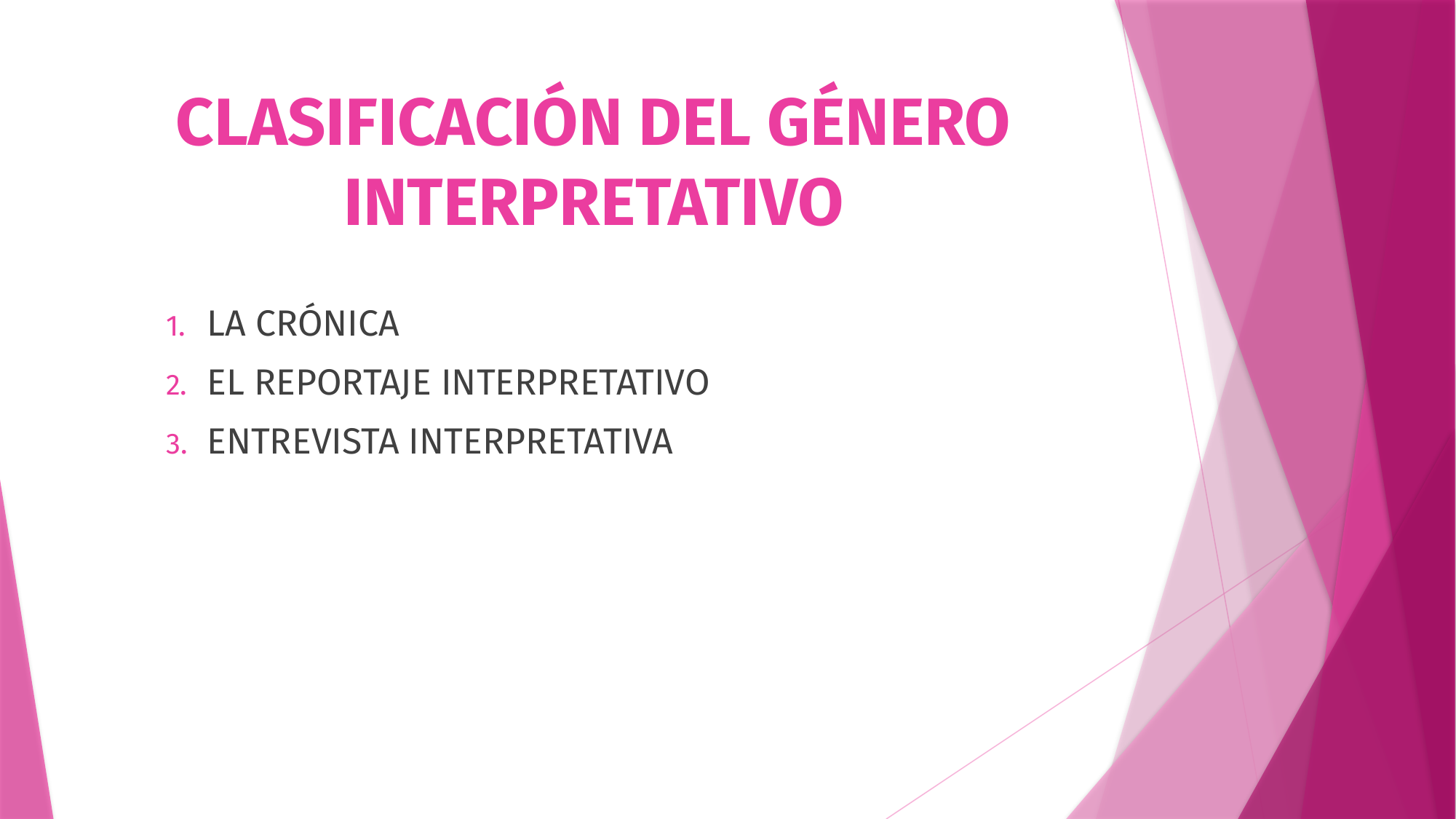

# CLASIFICACIÓN DEL GÉNERO INTERPRETATIVO
LA CRÓNICA
EL REPORTAJE INTERPRETATIVO
ENTREVISTA INTERPRETATIVA